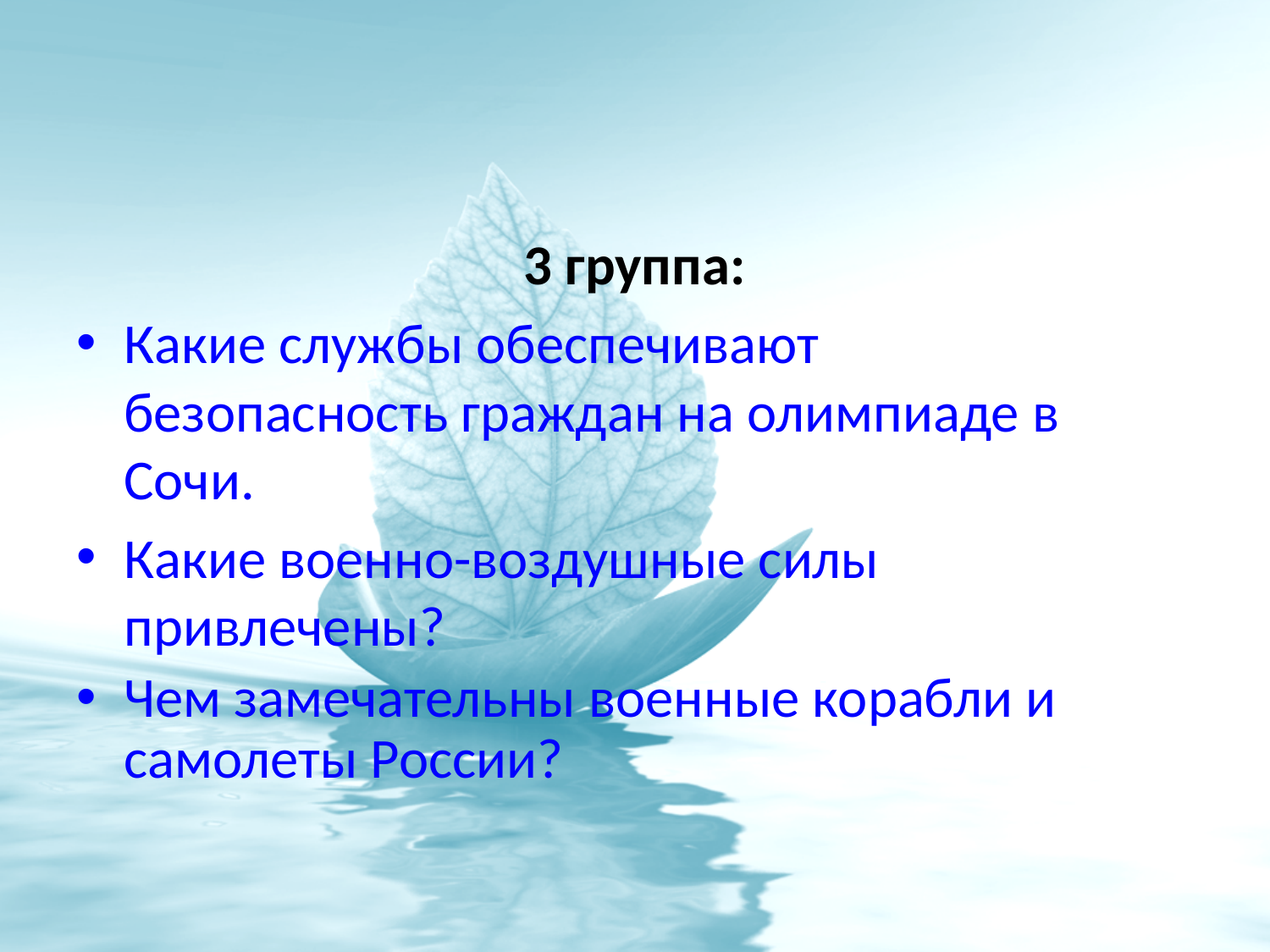

3 группа:
Какие службы обеспечивают
безопасность граждан на олимпиаде в Сочи.
Какие военно-воздушные силы привлечены?
Чем замечательны военные корабли и самолеты России?